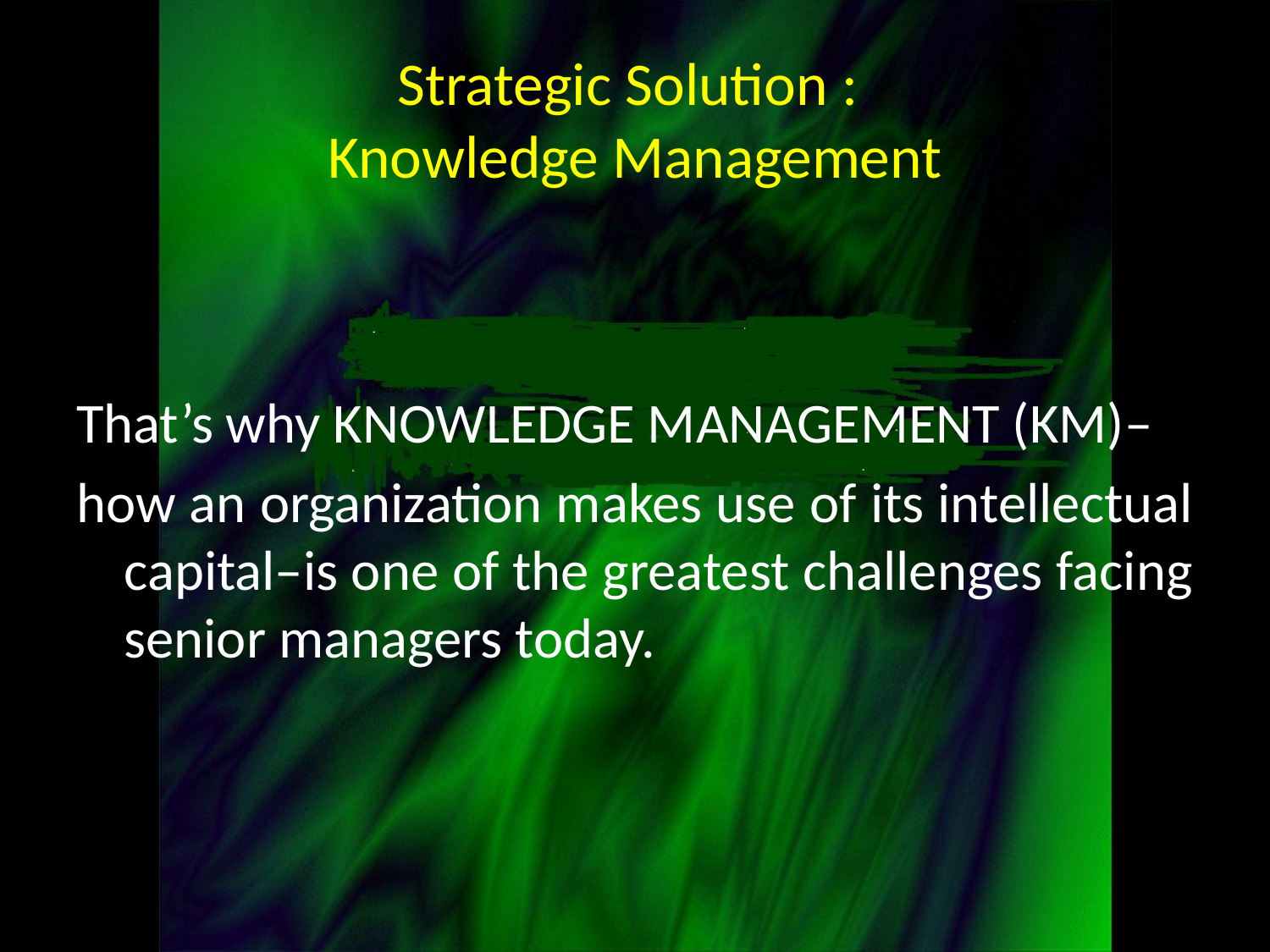

# Strategic Solution : Knowledge Management

That’s why KNOWLEDGE MANAGEMENT (KM)–
how an organization makes use of its intellectual capital–is one of the greatest challenges facing senior managers today.